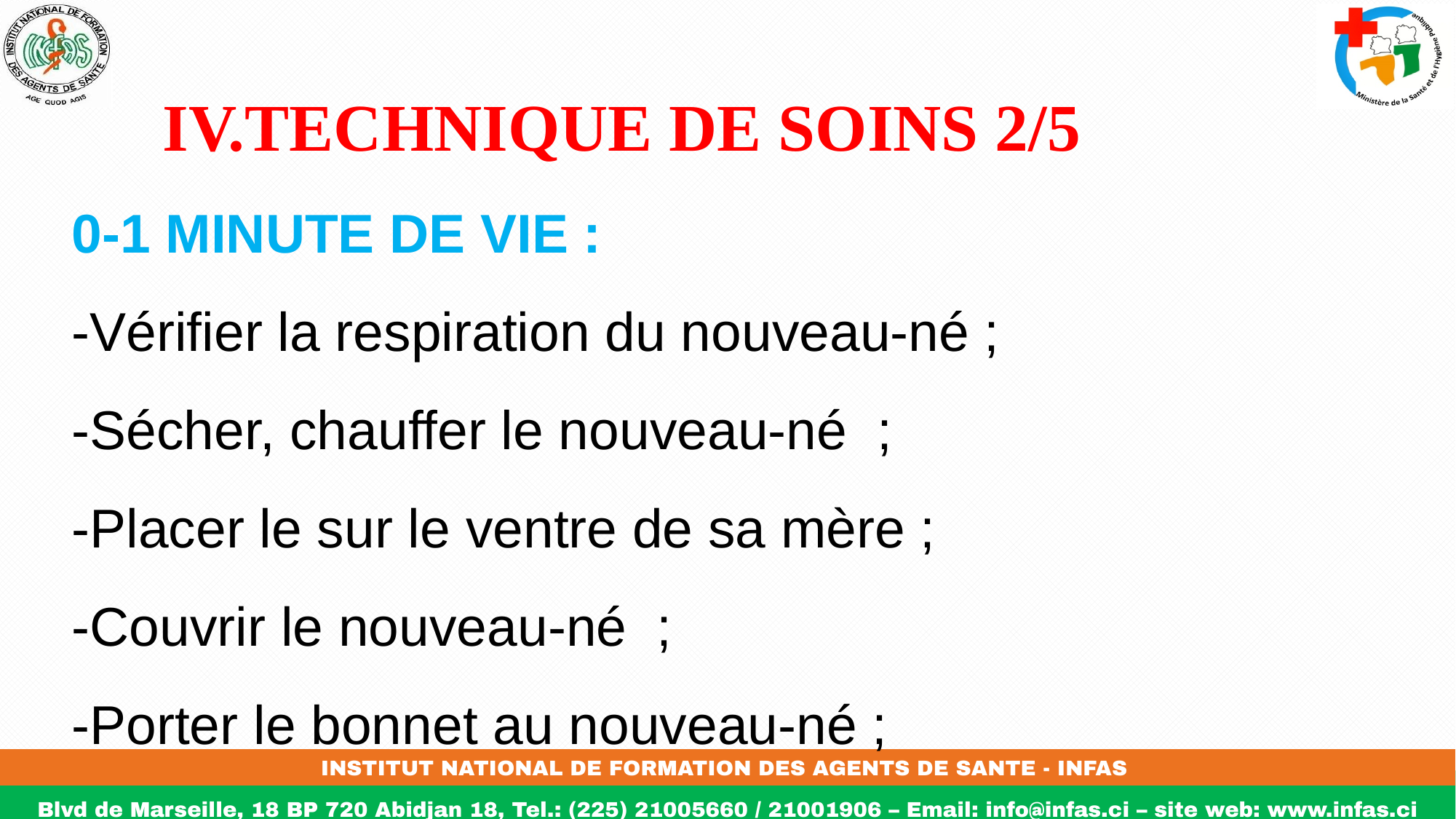

# IV.TECHNIQUE DE SOINS 2/5 0-1 MINUTE DE VIE : -Vérifier la respiration du nouveau-né ; -Sécher, chauffer le nouveau-né  ; -Placer le sur le ventre de sa mère ; -Couvrir le nouveau-né  ; -Porter le bonnet au nouveau-né ;